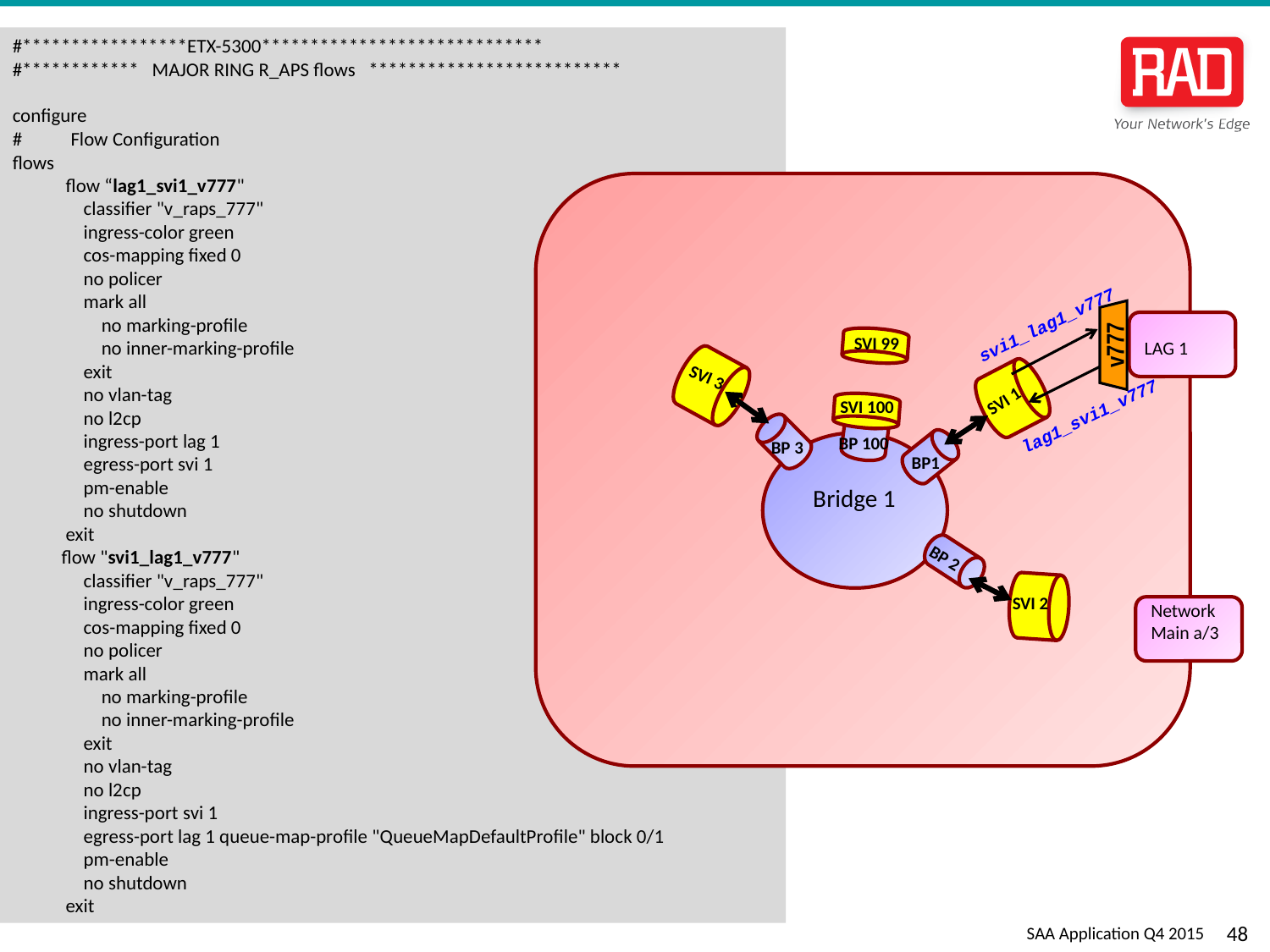

#*****************ETX-5300*****************************
#************   MAJOR RING R_APS flows   **************************

configure
#           Flow Configuration
flows
            flow “lag1_svi1_v777"
                classifier "v_raps_777"
                ingress-color green
                cos-mapping fixed 0
                no policer
                mark all
                    no marking-profile
                    no inner-marking-profile
                exit
                no vlan-tag
                no l2cp
                ingress-port lag 1
                egress-port svi 1
                pm-enable
                no shutdown
            exit
           flow "svi1_lag1_v777"
                classifier "v_raps_777"
                ingress-color green
                cos-mapping fixed 0
                no policer
                mark all
                    no marking-profile
                    no inner-marking-profile
                exit
                no vlan-tag
                no l2cp
                ingress-port svi 1
                egress-port lag 1 queue-map-profile "QueueMapDefaultProfile" block 0/1
                pm-enable
                no shutdown
            exit
# ETX-5 Pre-Configuration

svi1_lag1_v777

LAG 1

SVI 99
v777

SVI 3

SVI 1
SVI 100
lag1_svi1_v777

BP 100
BP 3

BP1
Bridge 1
BP 2

SVI 2
Network Main a/3